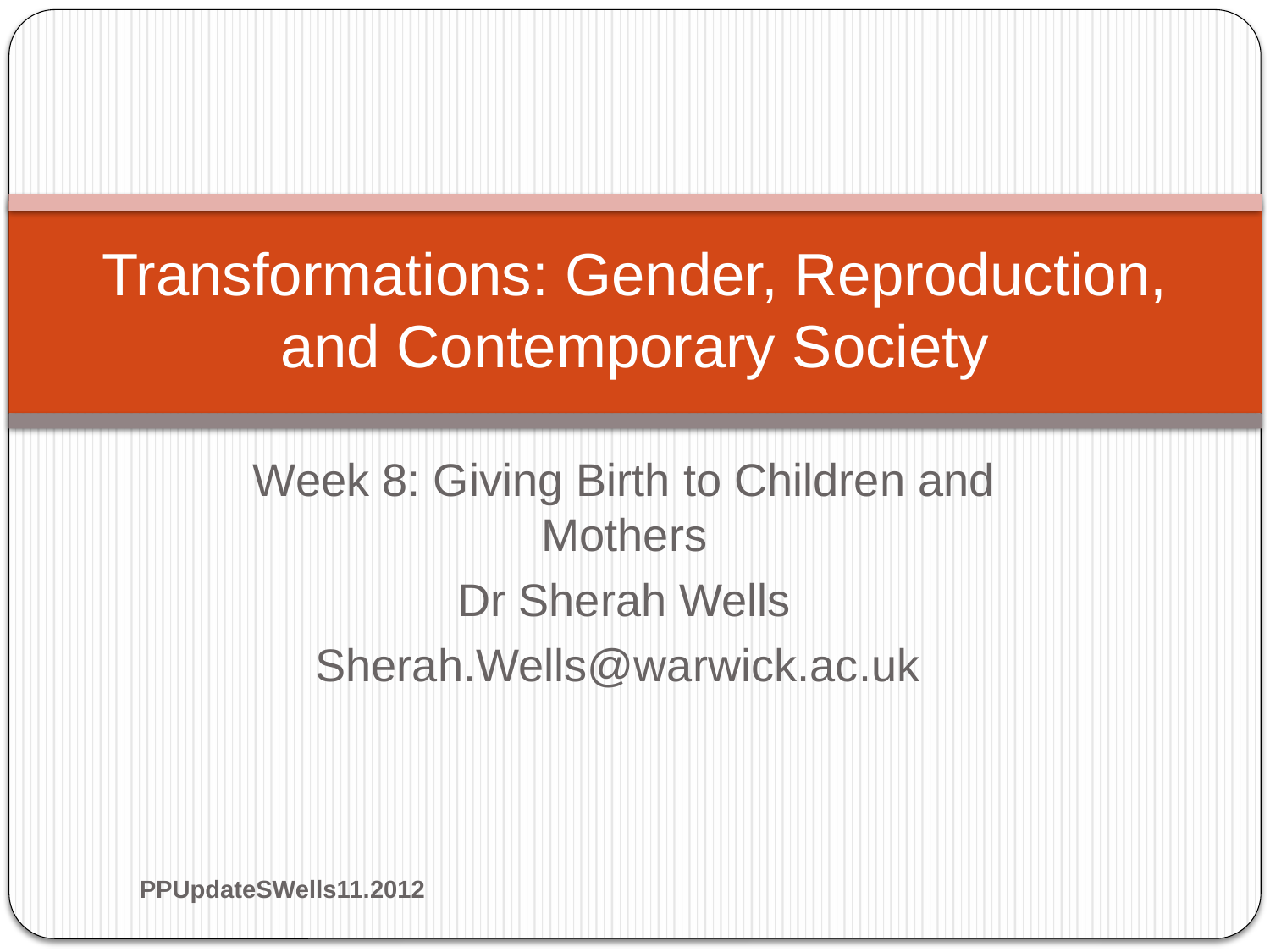

# Transformations: Gender, Reproduction, and Contemporary Society
Week 8: Giving Birth to Children and Mothers
Dr Sherah Wells
Sherah.Wells@warwick.ac.uk
PPUpdateSWells11.2012